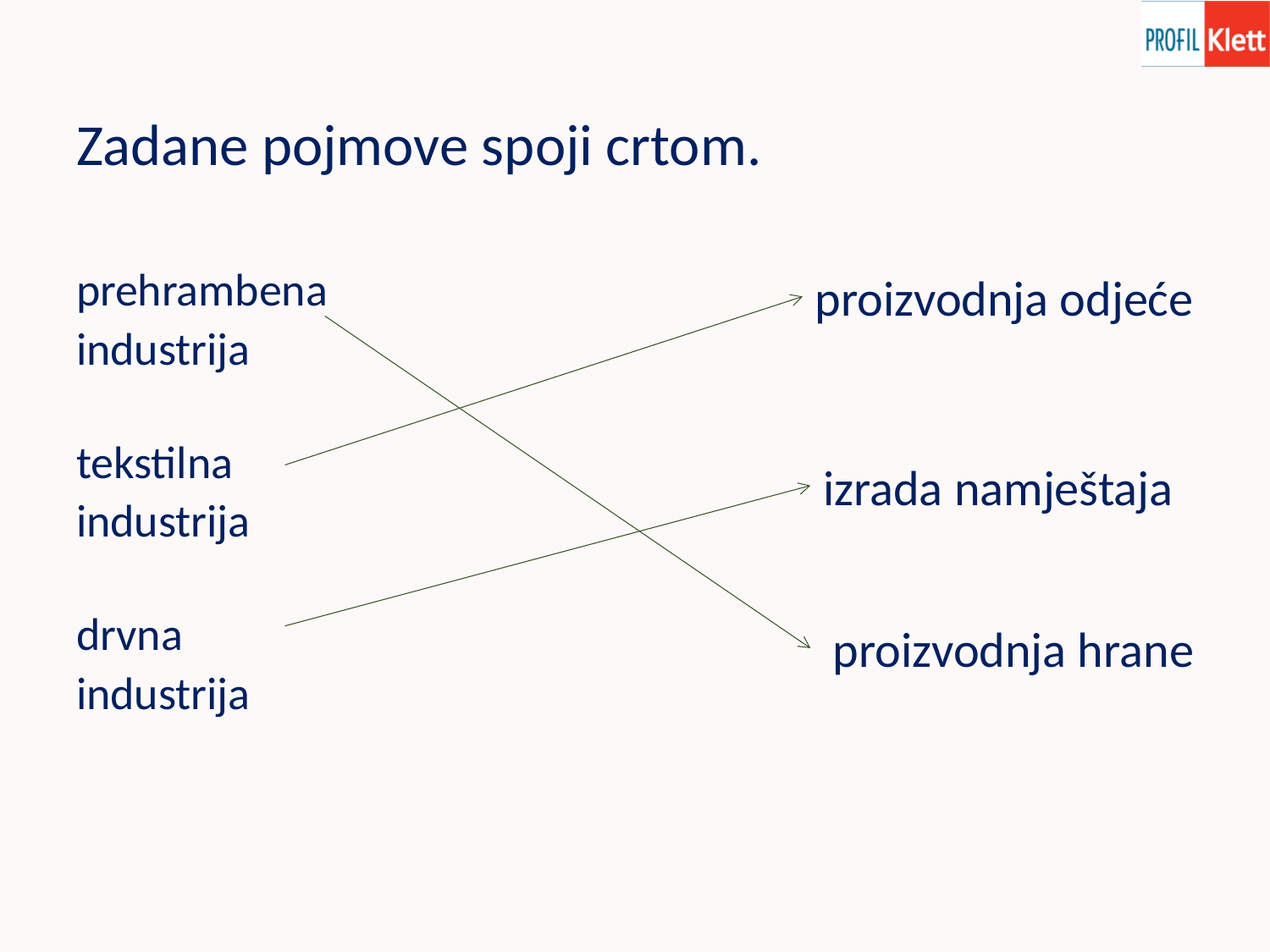

# Zadane pojmove spoji crtom.

prehrambena
industrija

tekstilna
industrija

drvna
industrija

proizvodnja odjeće
izrada namještaja
proizvodnja hrane